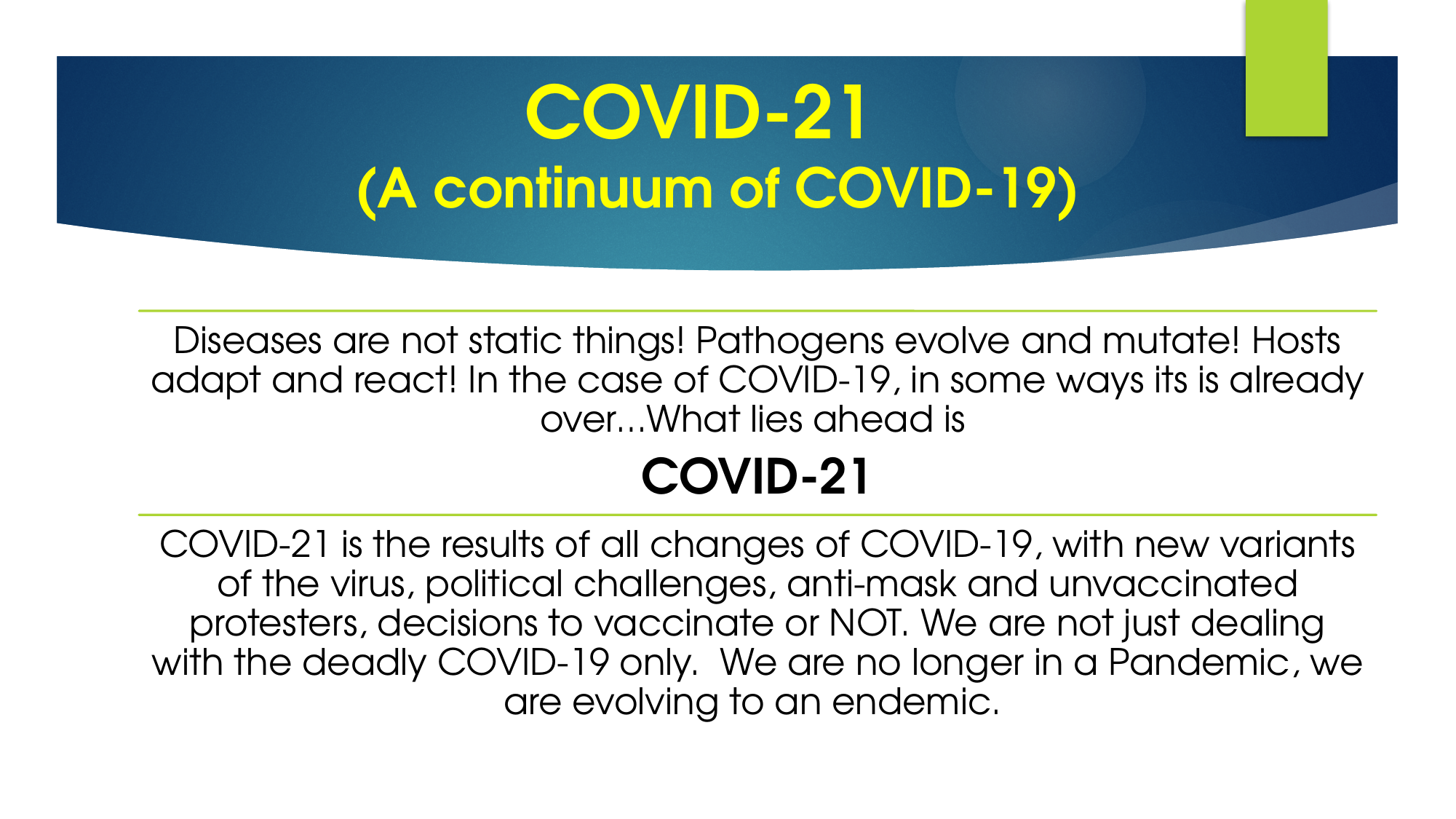

# COVID-21 (A continuum of COVID-19)
Diseases are not static things! Pathogens evolve and mutate! Hosts adapt and react! In the case of COVID-19, in some ways its is already over…What lies ahead is
COVID-21
COVID-21 is the results of all changes of COVID-19, with new variants of the virus, political challenges, anti-mask and unvaccinated protesters, decisions to vaccinate or NOT. We are not just dealing with the deadly COVID-19 only.  We are no longer in a Pandemic, we are evolving to an endemic.